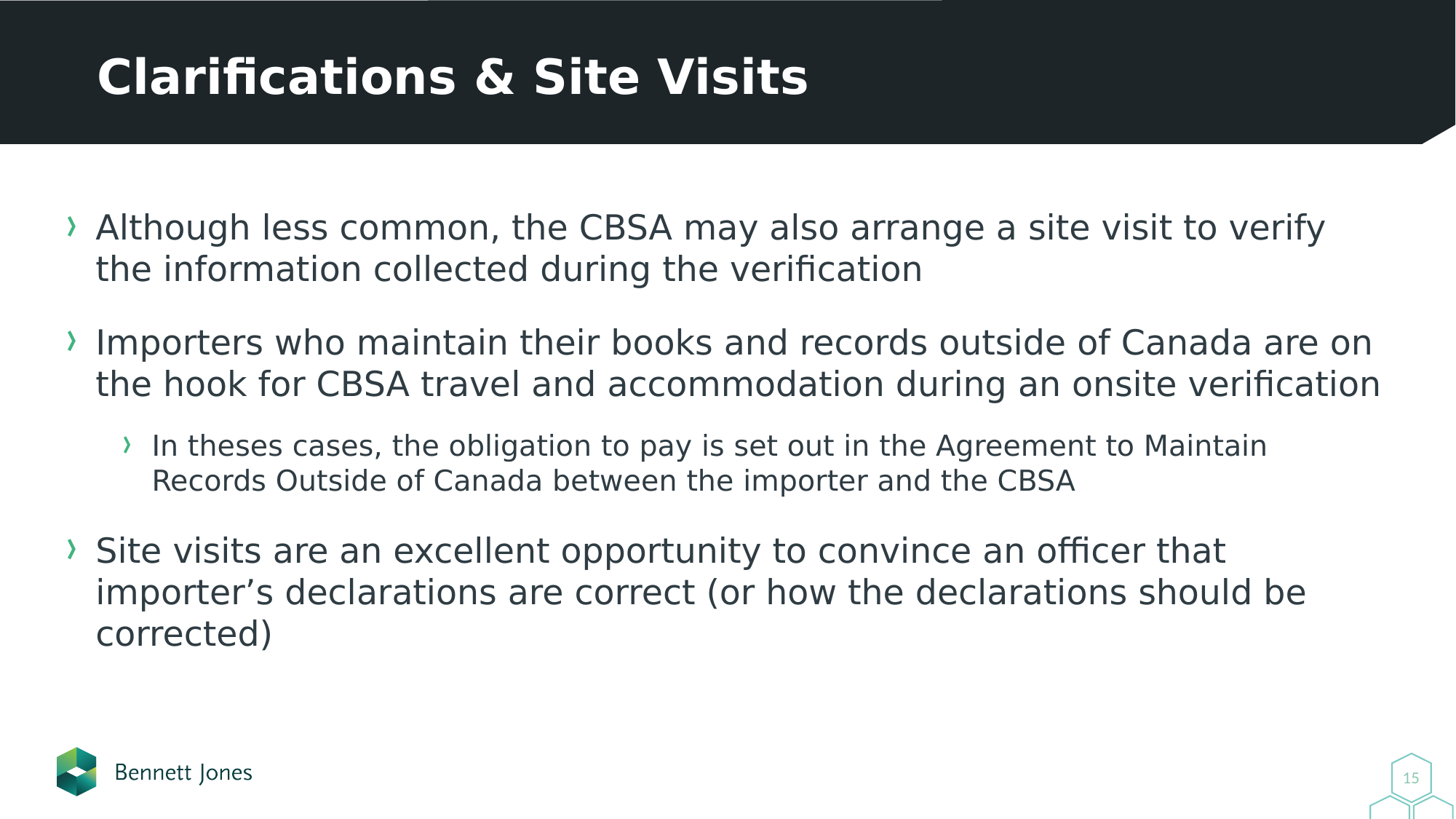

# Clarifications & Site Visits
Although less common, the CBSA may also arrange a site visit to verify the information collected during the verification
Importers who maintain their books and records outside of Canada are on the hook for CBSA travel and accommodation during an onsite verification
In theses cases, the obligation to pay is set out in the Agreement to Maintain Records Outside of Canada between the importer and the CBSA
Site visits are an excellent opportunity to convince an officer that importer’s declarations are correct (or how the declarations should be corrected)

15